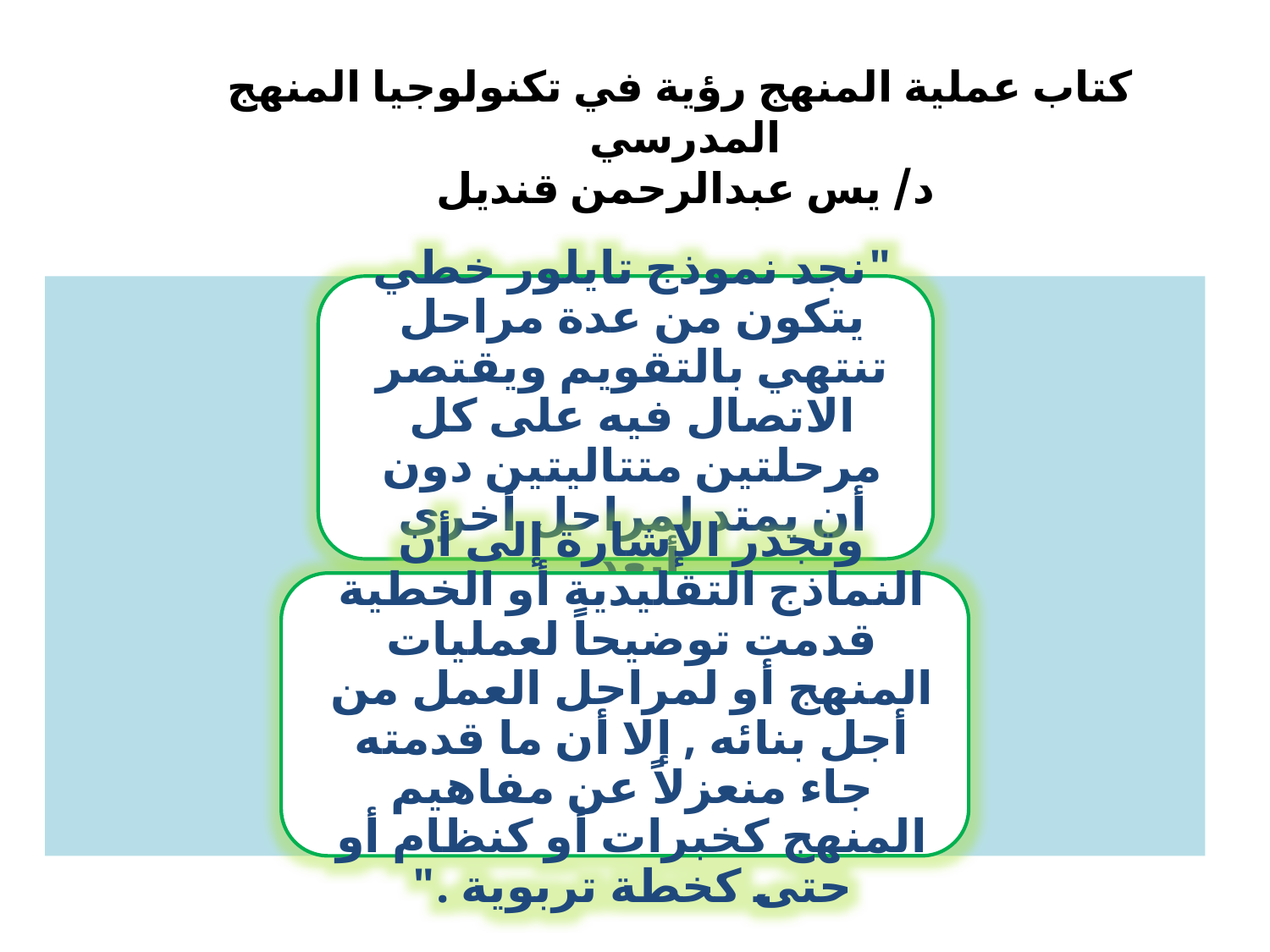

# كتاب عملية المنهج رؤية في تكنولوجيا المنهج المدرسي د/ يس عبدالرحمن قنديل
"نجد نموذج تايلور خطي يتكون من عدة مراحل تنتهي بالتقويم ويقتصر الاتصال فيه على كل مرحلتين متتاليتين دون أن يمتد لمراحل أخرى أبعد
وتجدر الإشارة إلى أن النماذج التقليدية أو الخطية قدمت توضيحاً لعمليات المنهج أو لمراحل العمل من أجل بنائه , إلا أن ما قدمته جاء منعزلاً عن مفاهيم المنهج كخبرات أو كنظام أو حتى كخطة تربوية ."